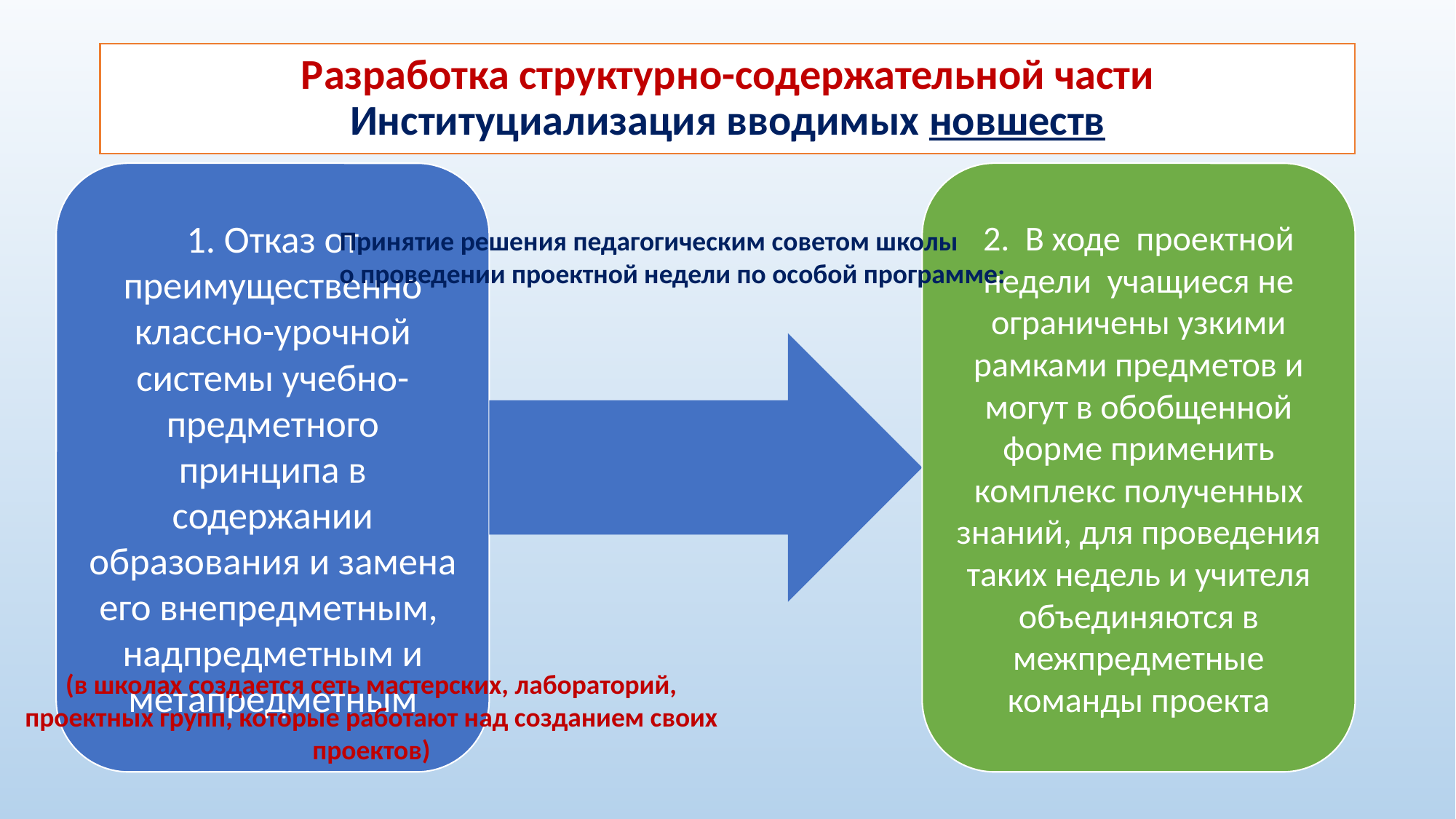

# Разработка структурно-содержательной части Институциализация вводимых новшеств

Принятие решения педагогическим советом школы            о проведении проектной недели по особой программе:
(в школах создается сеть мастерских, лабораторий, проектных групп, которые работают над созданием своих проектов)